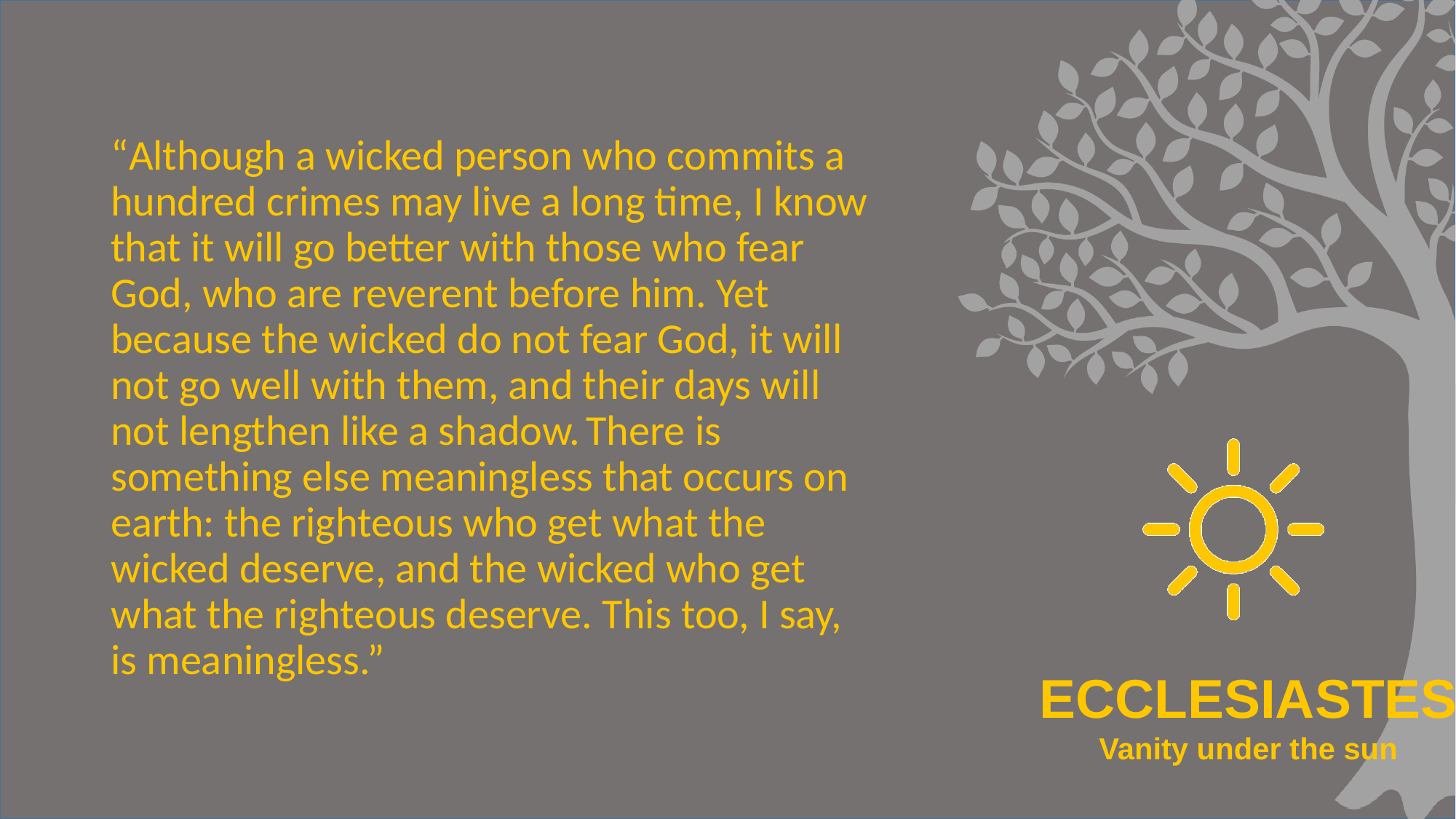

#
“Although a wicked person who commits a hundred crimes may live a long time, I know that it will go better with those who fear God, who are reverent before him. Yet because the wicked do not fear God, it will not go well with them, and their days will not lengthen like a shadow. There is something else meaningless that occurs on earth: the righteous who get what the wicked deserve, and the wicked who get what the righteous deserve. This too, I say, is meaningless.”